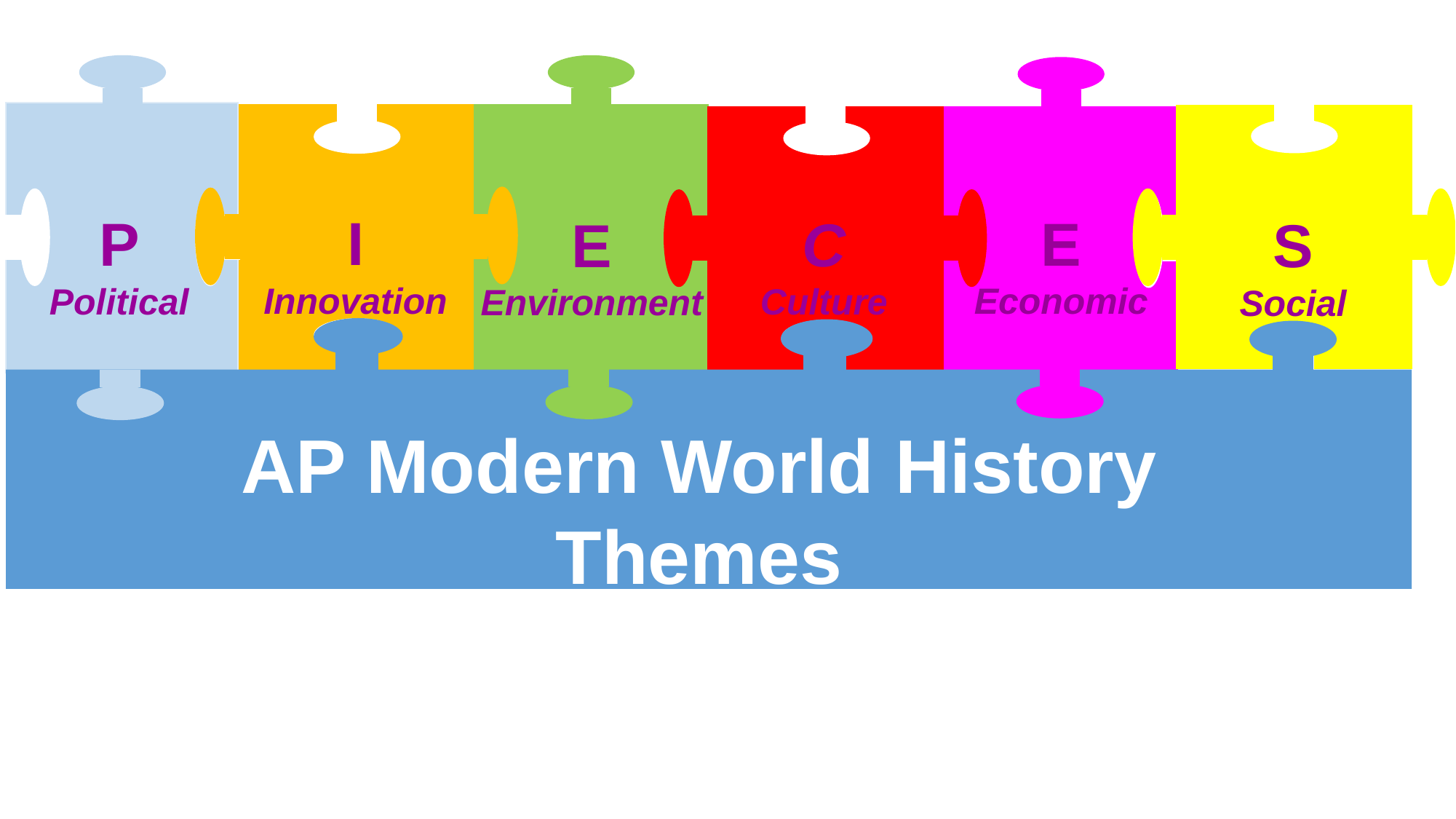

I
Innovation
E
Economic
P
Political
C
Culture
E
Environment
S
Social

AP Modern World History
Themes